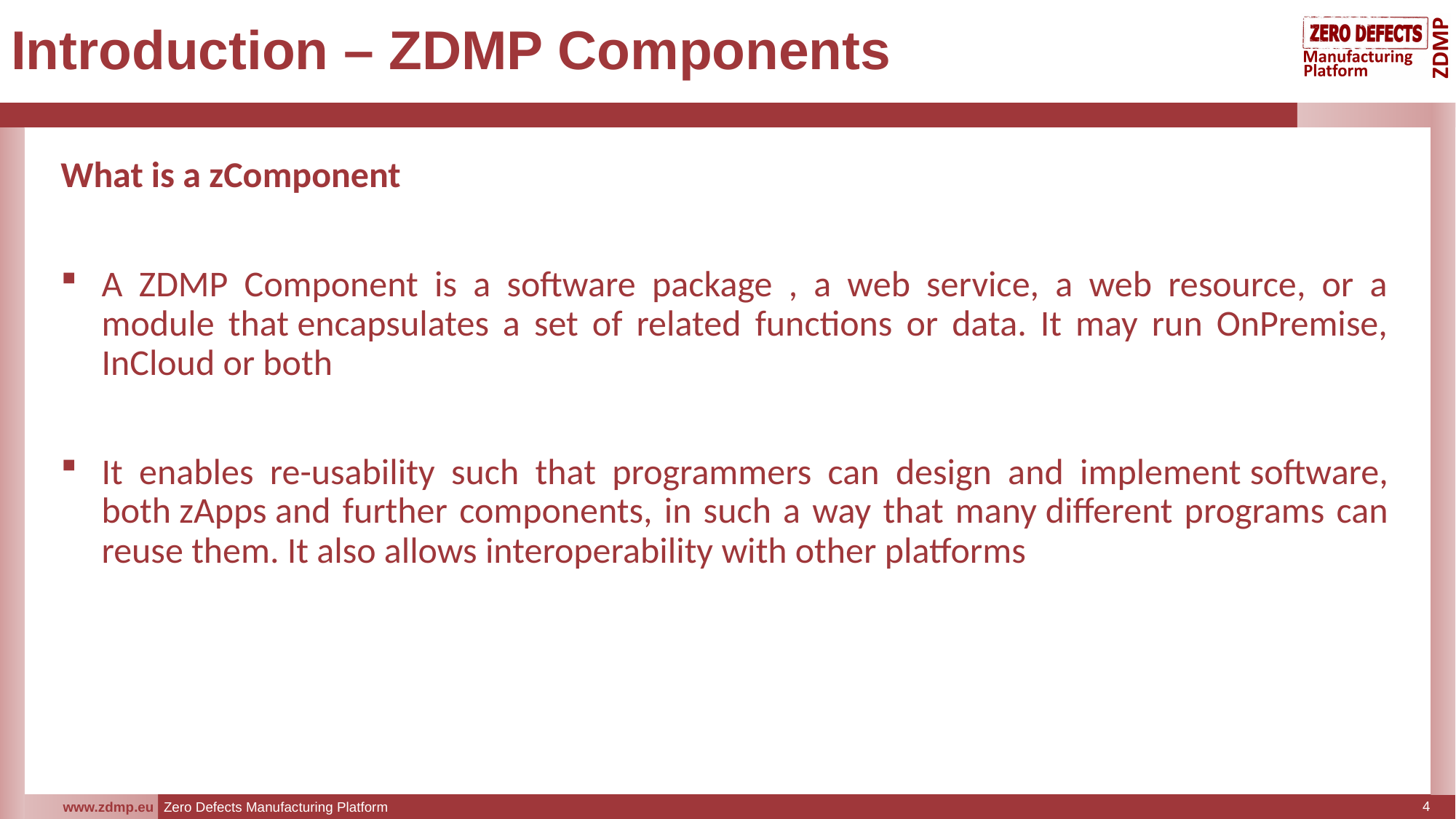

# Introduction – ZDMP Components
What is a zComponent

A ZDMP Component is a software package , a web service, a web resource, or a module that encapsulates a set of related functions or data. It may run OnPremise, InCloud or both

It enables re-usability such that programmers can design and implement software, both zApps and further components, in such a way that many different programs can reuse them. It also allows interoperability with other platforms

4